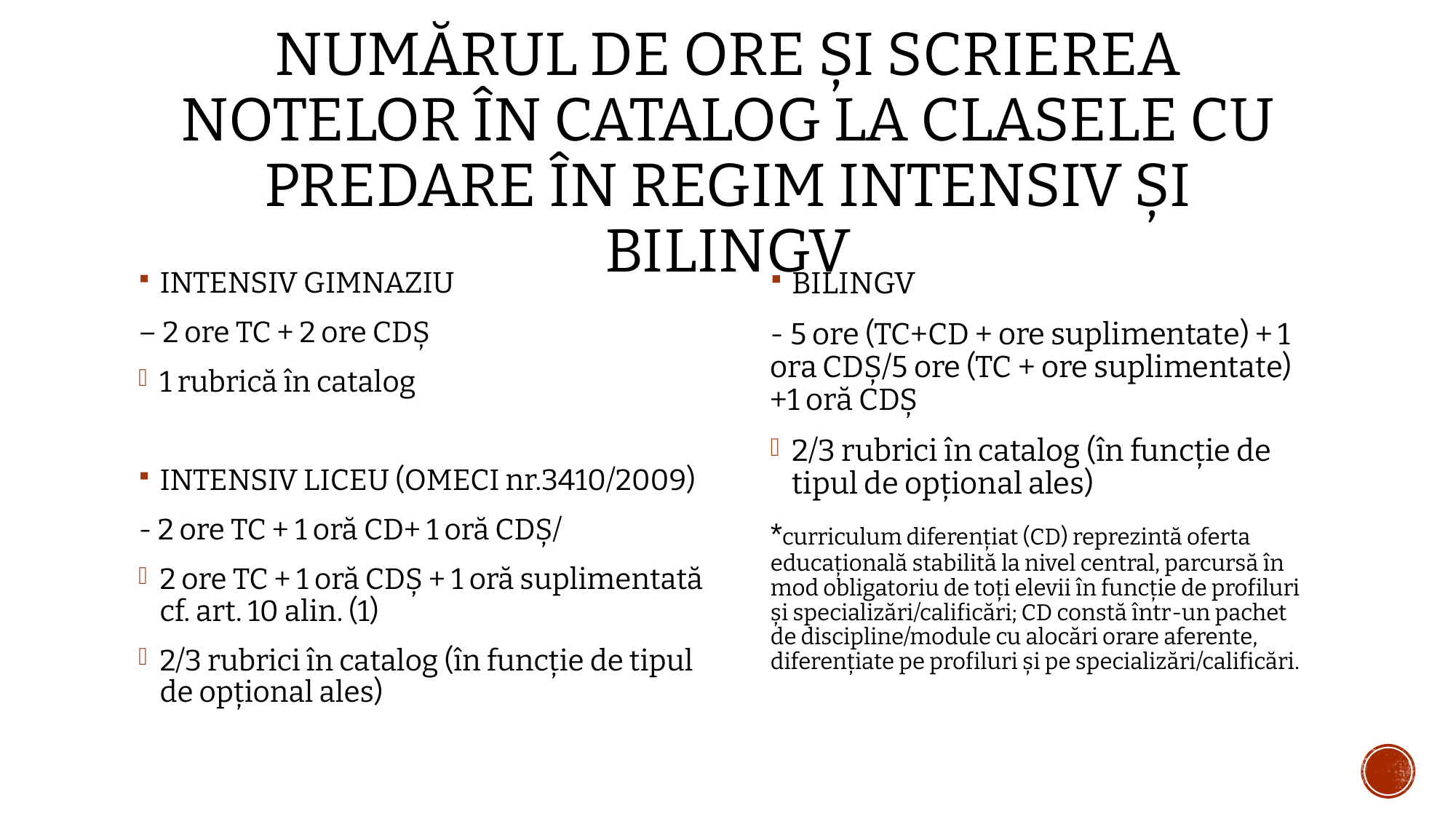

# NUMĂRUL DE ORE ȘI SCRIEREA NOTELOR ÎN CATALOG LA CLASELE CU PREDARE ÎN REGIM INTENSIV ȘI BILINGV
INTENSIV GIMNAZIU
– 2 ore TC + 2 ore CDȘ
1 rubrică în catalog

INTENSIV LICEU (OMECI nr.3410/2009)
- 2 ore TC + 1 oră CD+ 1 oră CDȘ/
2 ore TC + 1 oră CDȘ + 1 oră suplimentată cf. art. 10 alin. (1)
2/3 rubrici în catalog (în funcție de tipul de opțional ales)
BILINGV
- 5 ore (TC+CD + ore suplimentate) + 1 ora CDȘ/5 ore (TC + ore suplimentate) +1 oră CDȘ
2/3 rubrici în catalog (în funcție de tipul de opțional ales)
*curriculum diferenţiat (CD) reprezintă oferta educaţională stabilită la nivel central, parcursă în mod obligatoriu de toţi elevii în funcţie de profiluri şi specializări/calificări; CD constă într-un pachet de discipline/module cu alocări orare aferente, diferenţiate pe profiluri şi pe specializări/calificări.